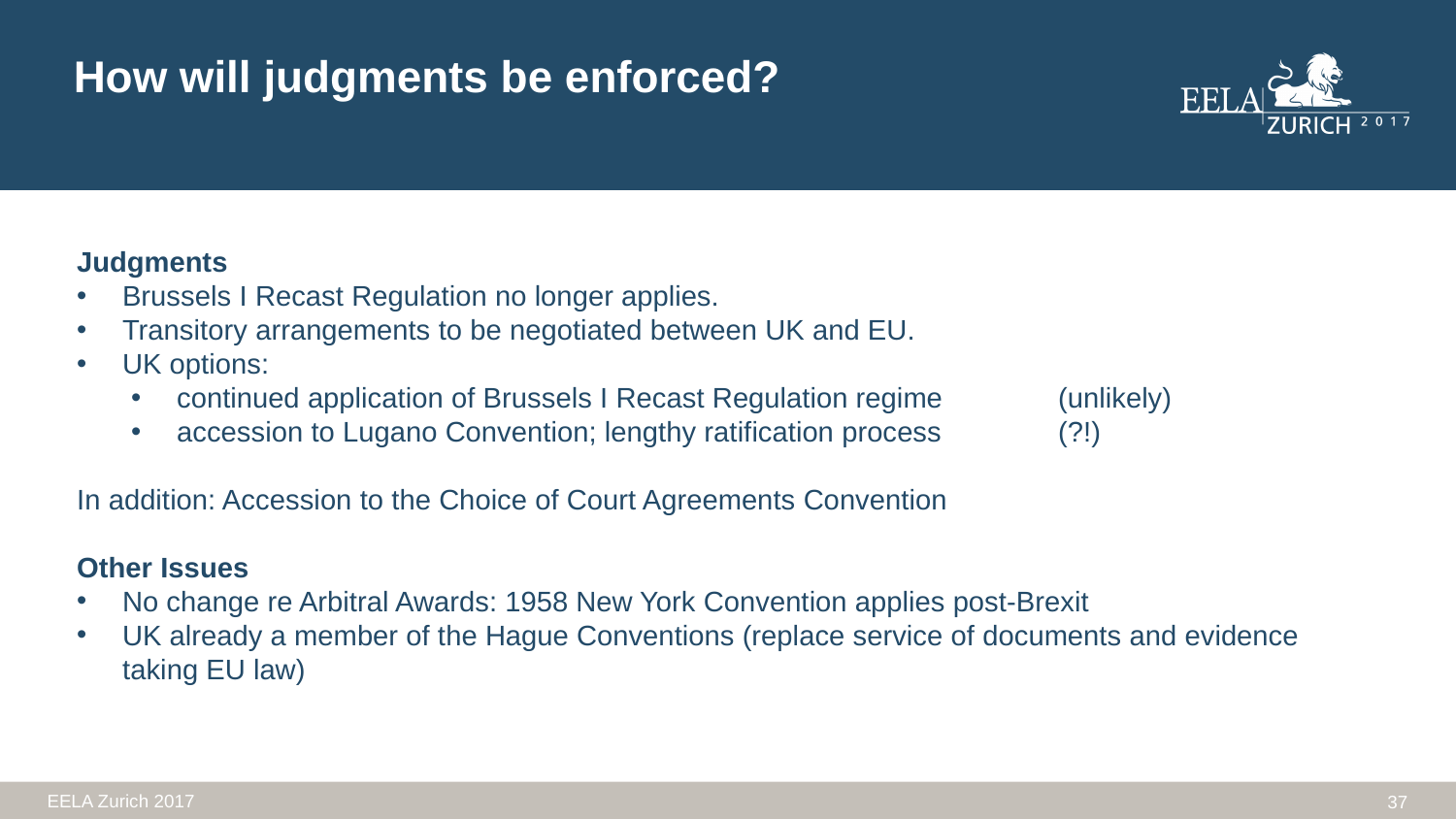

How will judgments be enforced?
Judgments
Brussels I Recast Regulation no longer applies.
Transitory arrangements to be negotiated between UK and EU.
UK options:
continued application of Brussels I Recast Regulation regime	 (unlikely)
accession to Lugano Convention; lengthy ratification process	 (?!)

In addition: Accession to the Choice of Court Agreements Convention

Other Issues
No change re Arbitral Awards: 1958 New York Convention applies post-Brexit
UK already a member of the Hague Conventions (replace service of documents and evidence taking EU law)
37